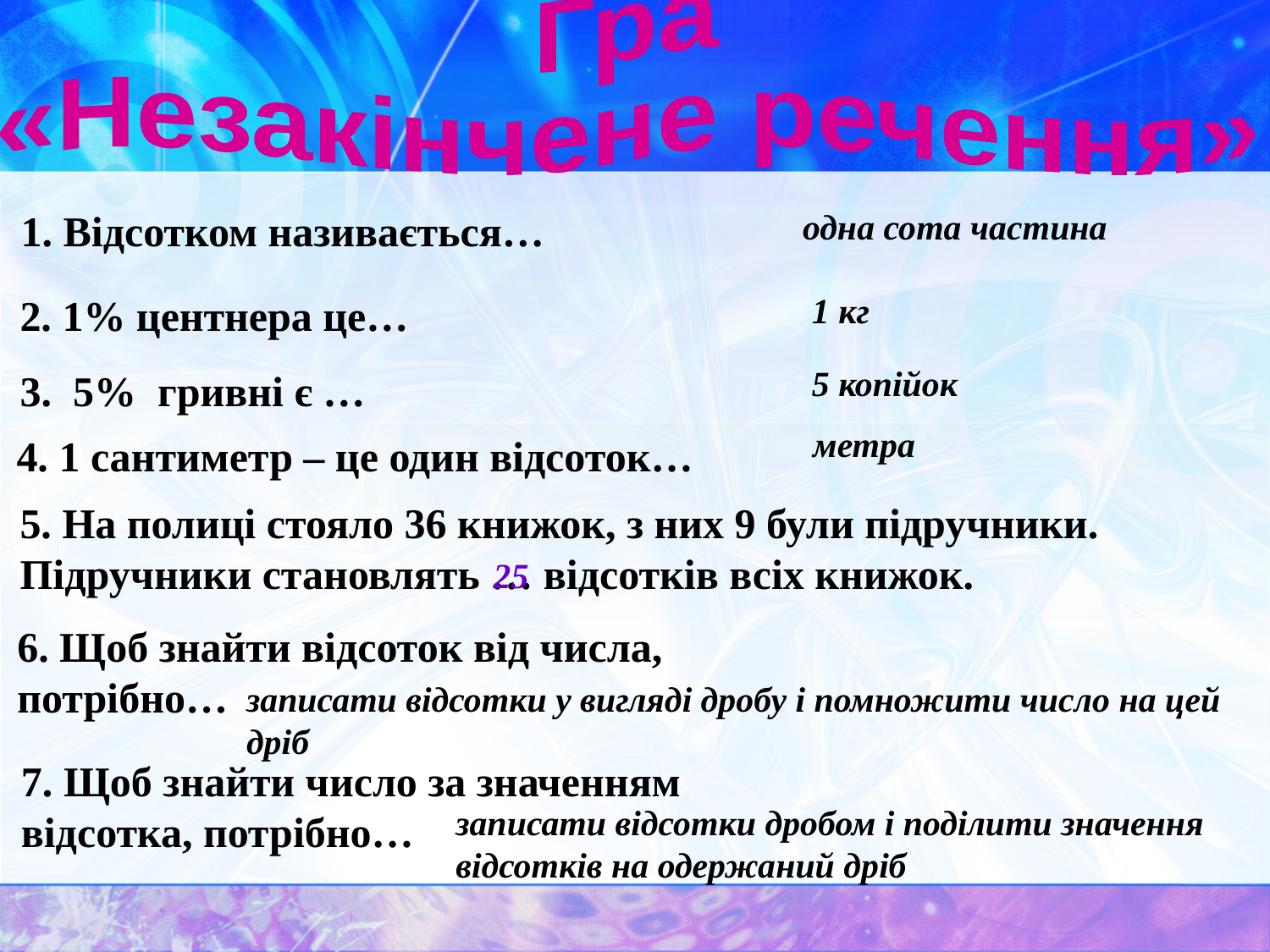

Гра
«Незакінчене речення»
одна сота частина
1. Відсотком називається…
2. 1% центнера це…
1 кг
3.  5%  гривні є …
5 копійок
4. 1 сантиметр – це один відсоток…
метра
5. На полиці стояло 36 книжок, з них 9 були підручники. Підручники становлять … відсотків всіх книжок.
25
6. Щоб знайти відсоток від числа, потрібно…
записати відсотки у вигляді дробу і помножити число на цей дріб
7. Щоб знайти число за значенням відсотка, потрібно…
записати відсотки дробом і поділити значення відсотків на одержаний дріб